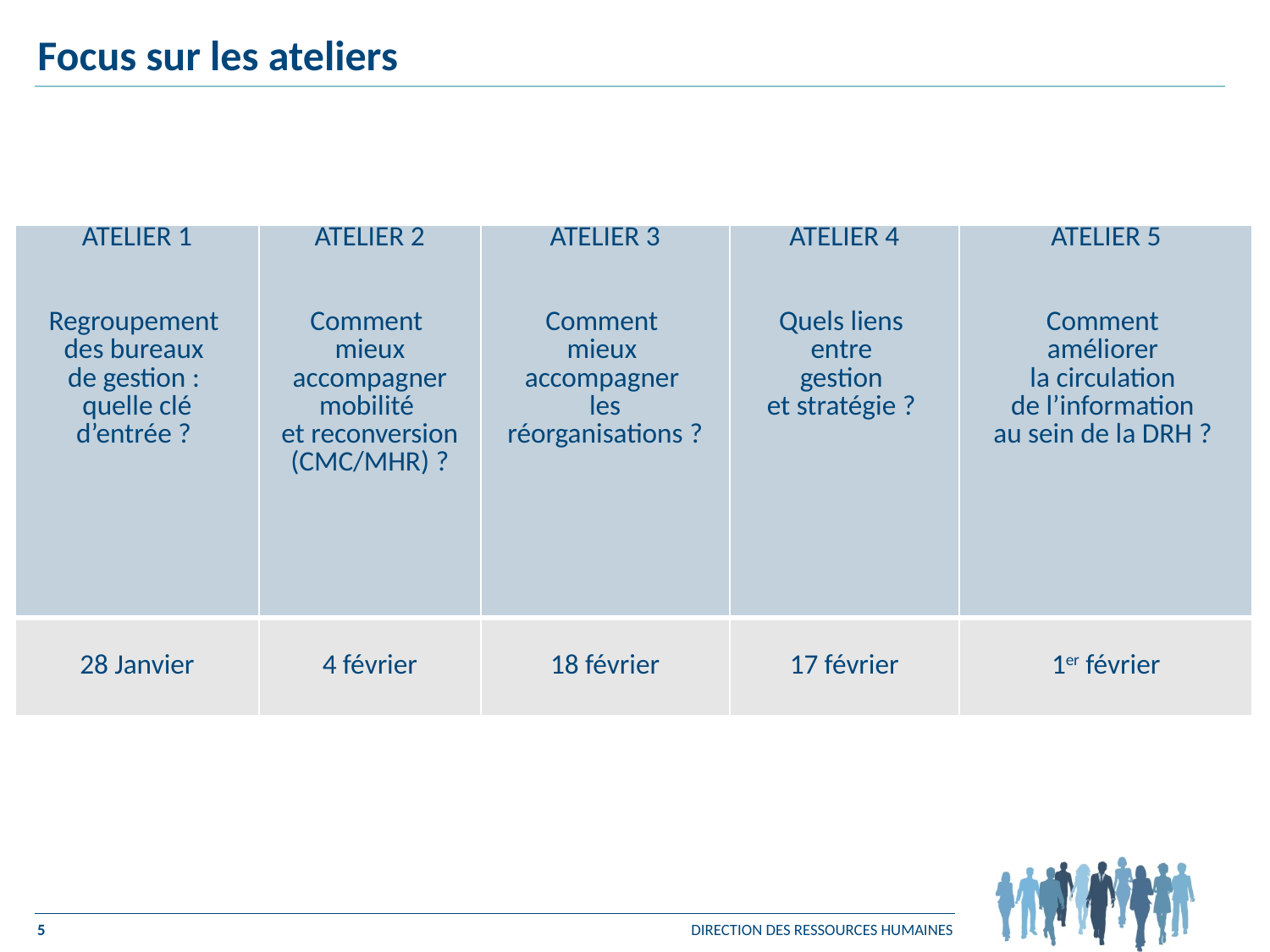

Focus sur les ateliers

| ATELIER 1 Regroupement des bureaux de gestion : quelle clé d’entrée ? | ATELIER 2 Comment mieux accompagner mobilité et reconversion (CMC/MHR) ? | ATELIER 3 Comment mieux accompagner les réorganisations ? | ATELIER 4 Quels liens entre gestion et stratégie ? | ATELIER 5 Comment améliorer la circulation de l’information au sein de la DRH ? |
| --- | --- | --- | --- | --- |
| 28 Janvier | 4 février | 18 février | 17 février | 1er février |